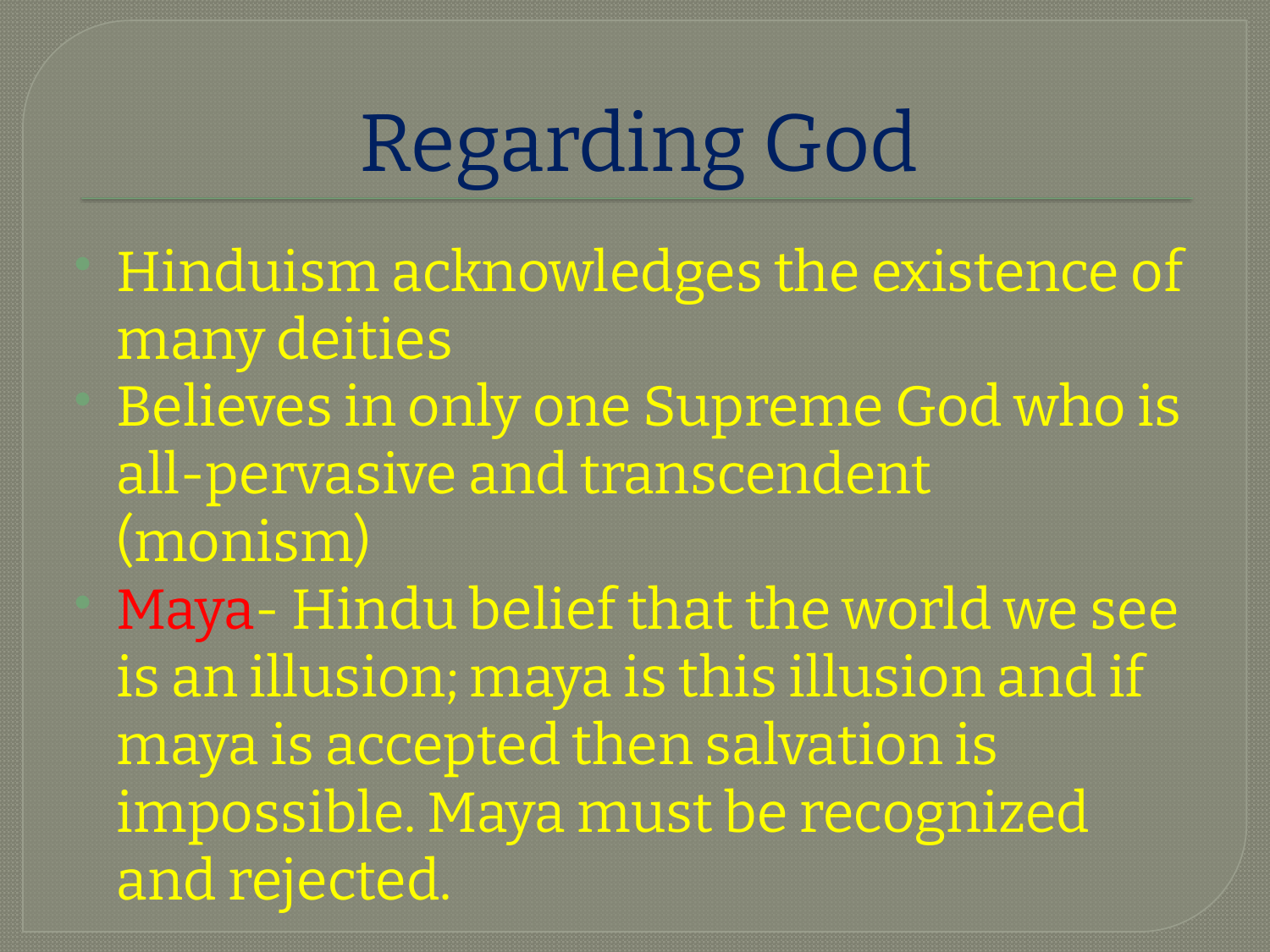

# Regarding God
Hinduism acknowledges the existence of many deities
Believes in only one Supreme God who is all-pervasive and transcendent (monism)
Maya- Hindu belief that the world we see is an illusion; maya is this illusion and if maya is accepted then salvation is impossible. Maya must be recognized and rejected.